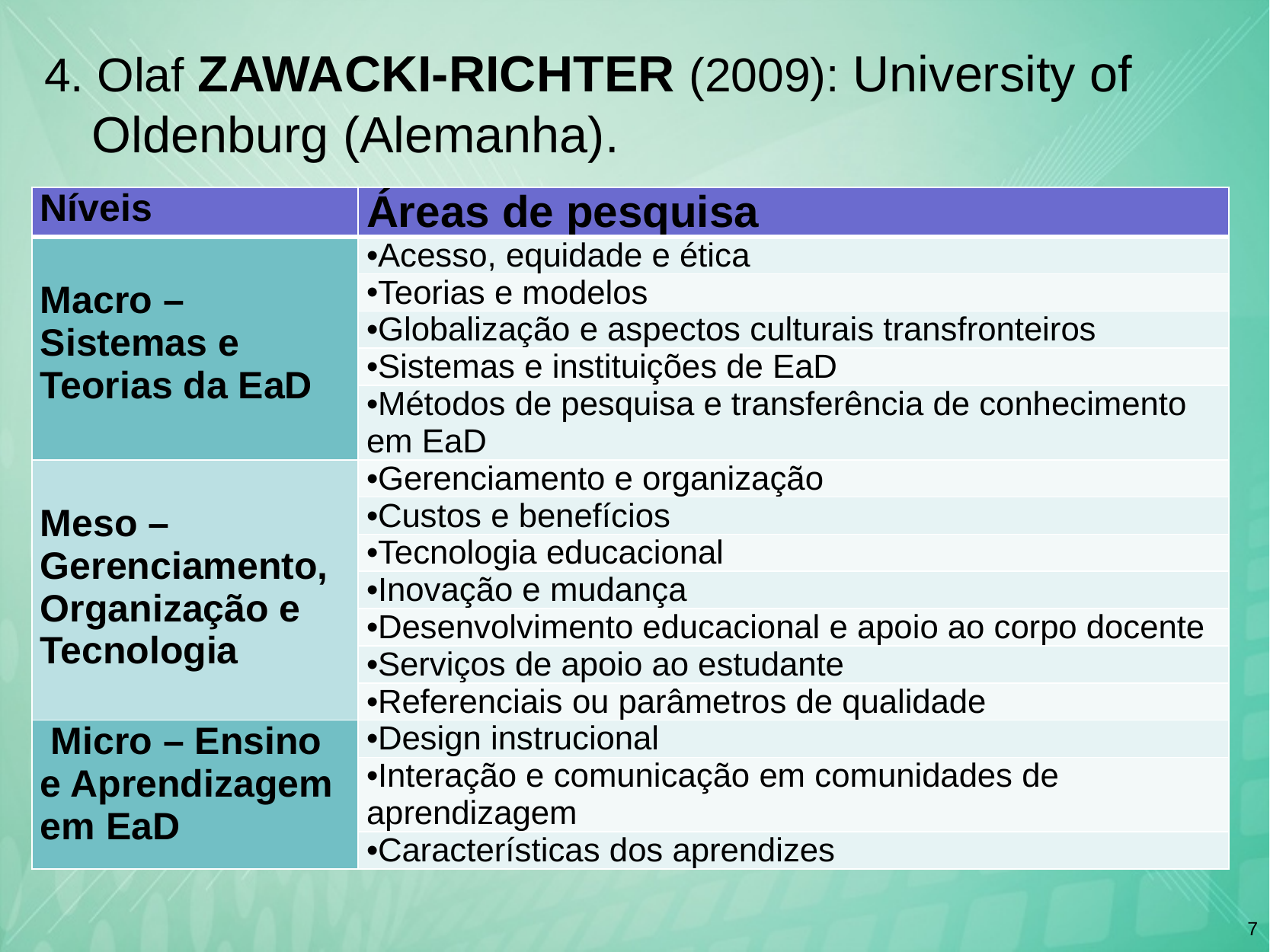

4. Olaf Zawacki-Richter (2009): University of Oldenburg (Alemanha).
| Níveis | Áreas de pesquisa |
| --- | --- |
| Macro – Sistemas e Teorias da EaD | Acesso, equidade e ética |
|  | Teorias e modelos |
|  | Globalização e aspectos culturais transfronteiros |
|  | Sistemas e instituições de EaD |
|  | Métodos de pesquisa e transferência de conhecimento em EaD |
| Meso – Gerenciamento, Organização e Tecnologia | Gerenciamento e organização |
|  | Custos e benefícios |
|  | Tecnologia educacional |
|  | Inovação e mudança |
|  | Desenvolvimento educacional e apoio ao corpo docente |
|  | Serviços de apoio ao estudante |
|  | Referenciais ou parâmetros de qualidade |
| Micro – Ensino e Aprendizagem em EaD | Design instrucional |
|  | Interação e comunicação em comunidades de aprendizagem |
|  | Características dos aprendizes |